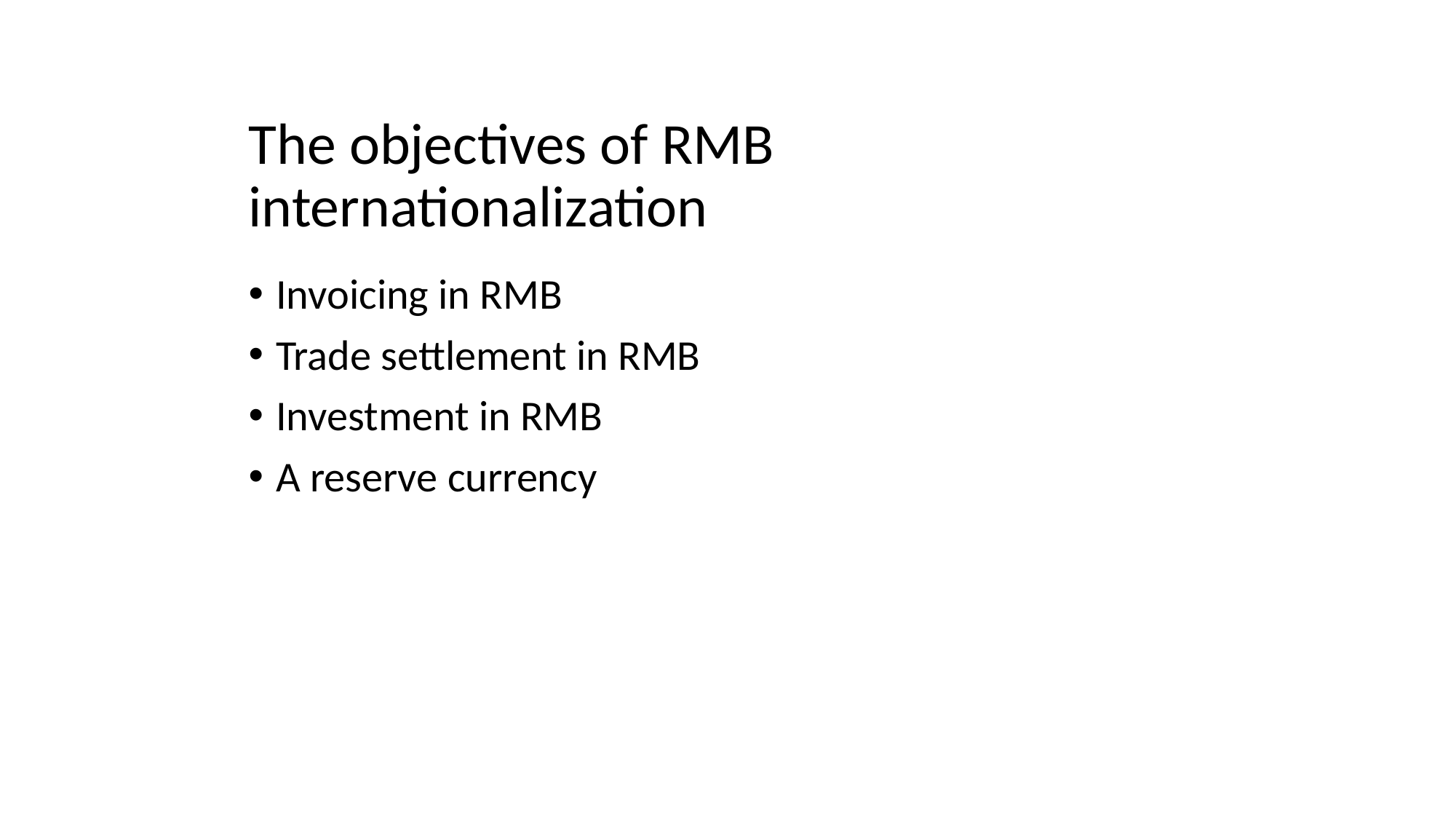

# The objectives of RMB internationalization
Invoicing in RMB
Trade settlement in RMB
Investment in RMB
A reserve currency